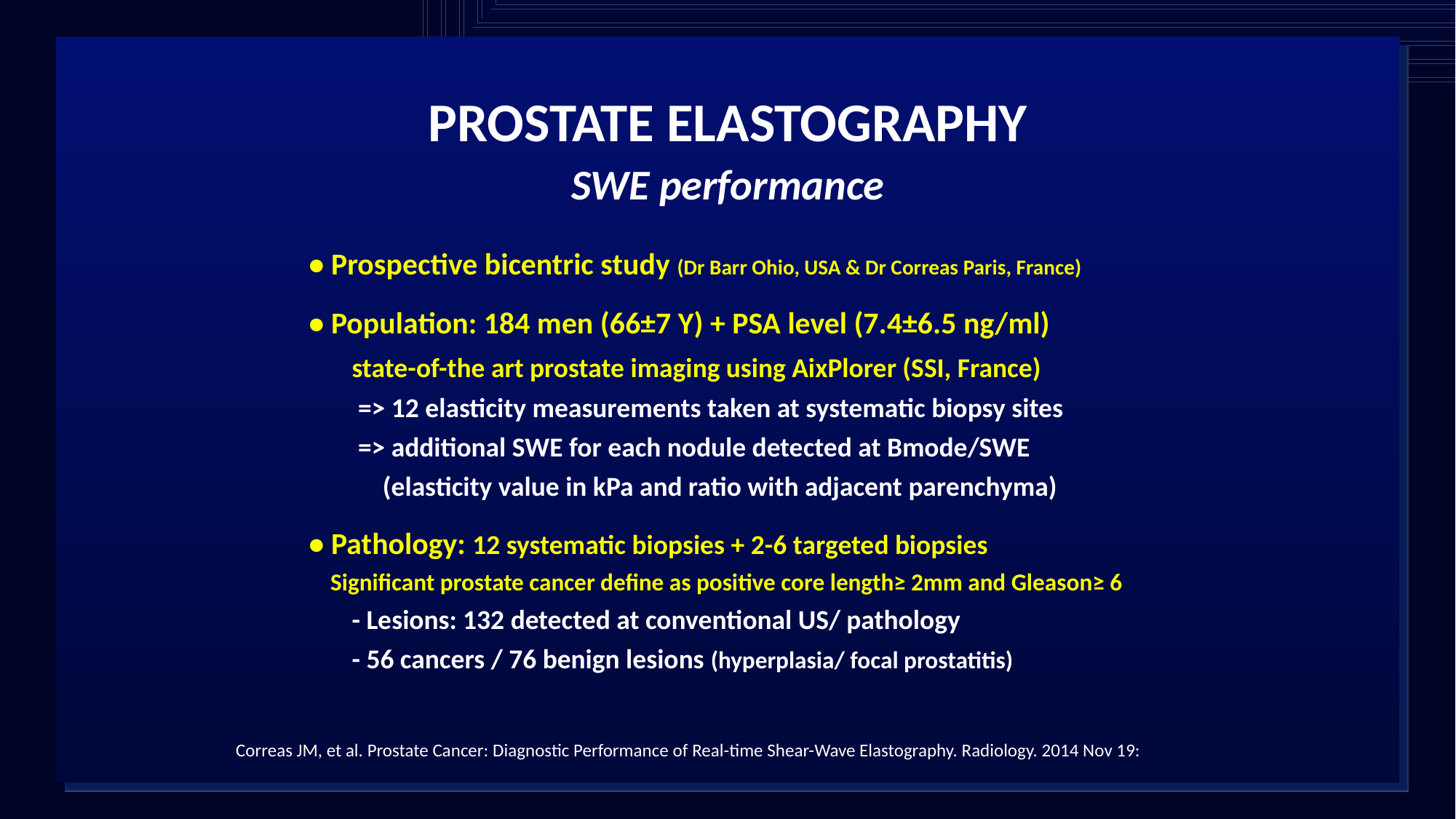

PROSTATE ELASTOGRAPHY
SWE performance
• Prospective bicentric study (Dr Barr Ohio, USA & Dr Correas Paris, France)
• Population: 184 men (66±7 Y) + PSA level (7.4±6.5 ng/ml)
		state-of-the art prostate imaging using AixPlorer (SSI, France)
 		 => 12 elasticity measurements taken at systematic biopsy sites
		 => additional SWE for each nodule detected at Bmode/SWE
		     (elasticity value in kPa and ratio with adjacent parenchyma)
• Pathology: 12 systematic biopsies + 2-6 targeted biopsies
	Significant prostate cancer define as positive core length≥ 2mm and Gleason≥ 6
		- Lesions: 132 detected at conventional US/ pathology
		- 56 cancers / 76 benign lesions (hyperplasia/ focal prostatitis)
Correas JM, et al. Prostate Cancer: Diagnostic Performance of Real-time Shear-Wave Elastography. Radiology. 2014 Nov 19: